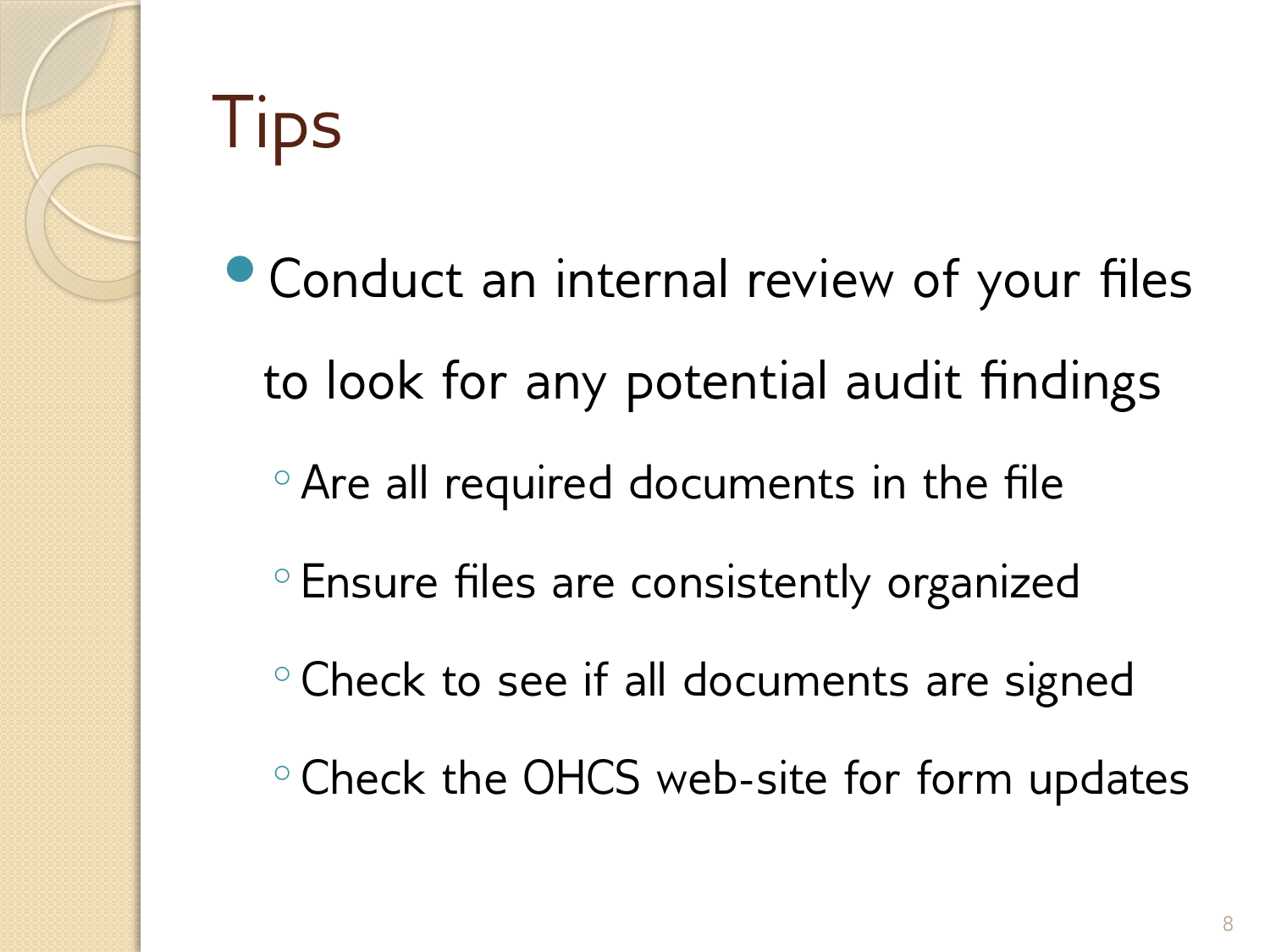

# Tips
Conduct an internal review of your files to look for any potential audit findings
Are all required documents in the file
Ensure files are consistently organized
Check to see if all documents are signed
Check the OHCS web-site for form updates
8